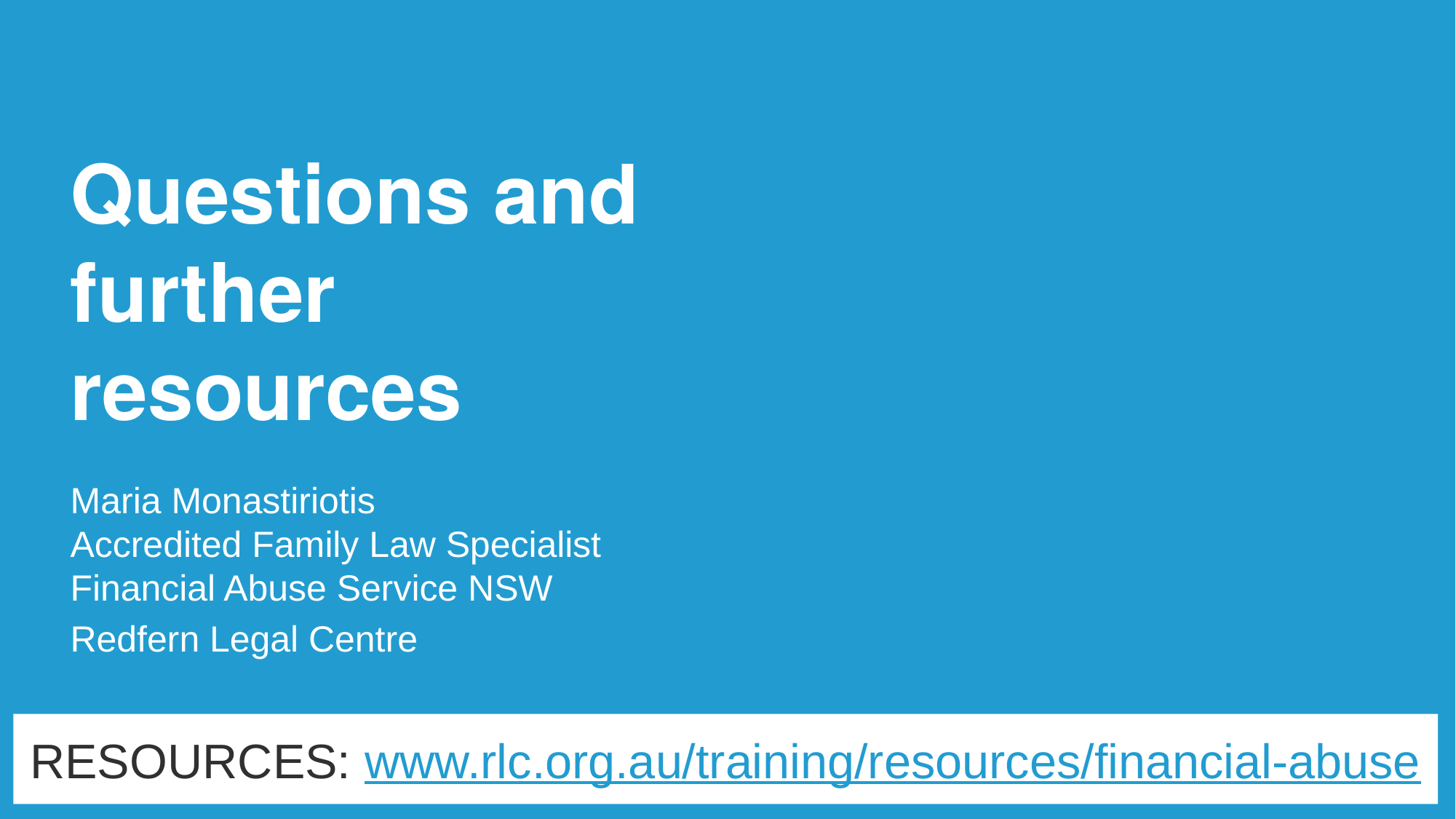

Questions and further resources
Maria Monastiriotis
Accredited Family Law Specialist
Financial Abuse Service NSW
Redfern Legal Centre

RESOURCES: www.rlc.org.au/training/resources/financial-abuse